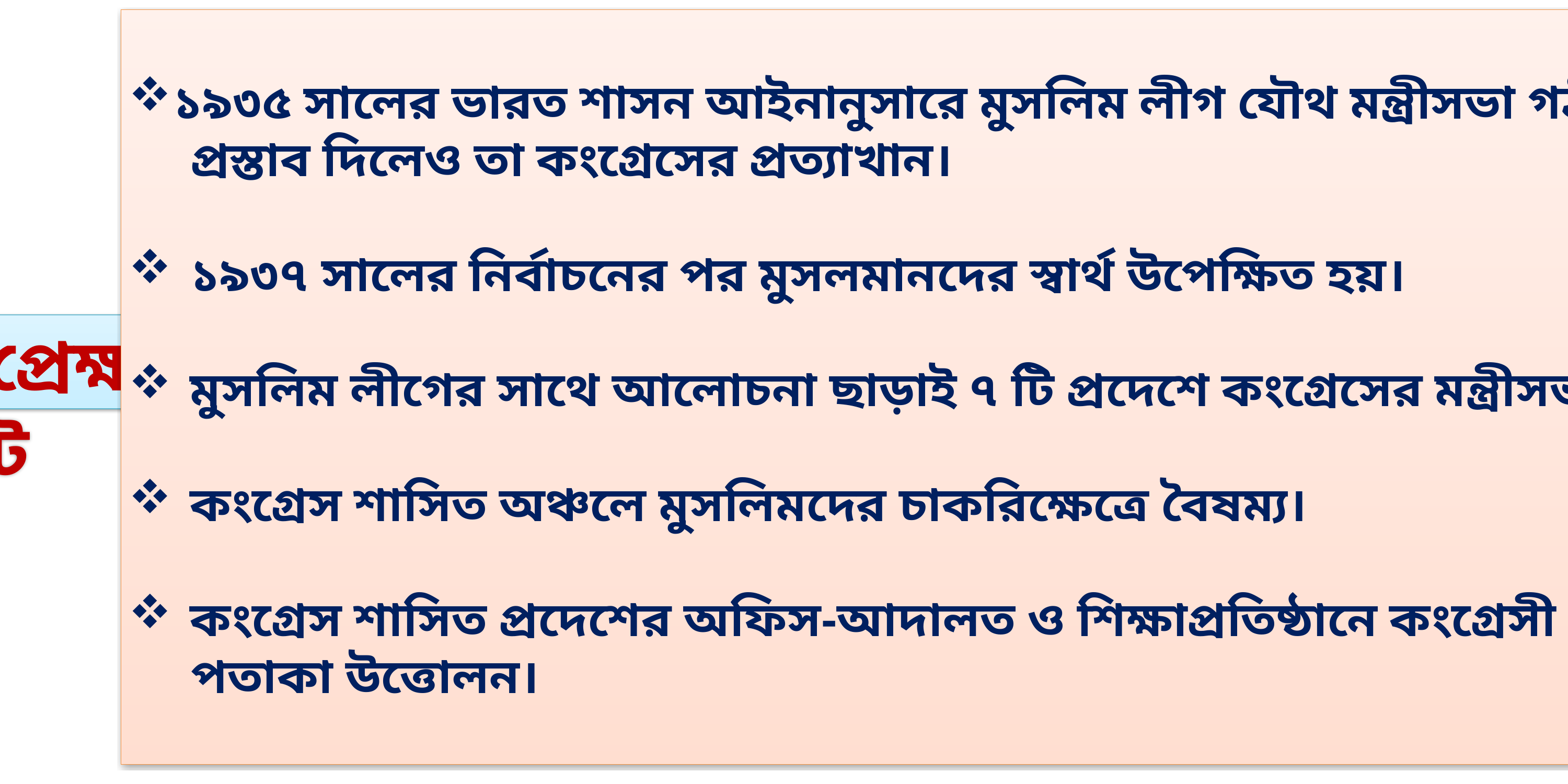

১৯৩৫ সালের ভারত শাসন আইনানুসারে মুসলিম লীগ যৌথ মন্ত্রীসভা গঠনের
     প্রস্তাব দিলেও তা কংগ্রেসের প্রত্যাখান।

 ১৯৩৭ সালের নির্বাচনের পর মুসলমানদের স্বার্থ উপেক্ষিত হয়।

 মুসলিম লীগের সাথে আলোচনা ছাড়াই ৭ টি প্রদেশে কংগ্রেসের মন্ত্রীসভা গঠন

 কংগ্রেস শাসিত অঞ্চলে মুসলিমদের চাকরিক্ষেত্রে বৈষম্য।

 কংগ্রেস শাসিত প্রদেশের অফিস-আদালত ও শিক্ষাপ্রতিষ্ঠানে কংগ্রেসী
     পতাকা উত্তোলন।

প্রেক্ষাপট